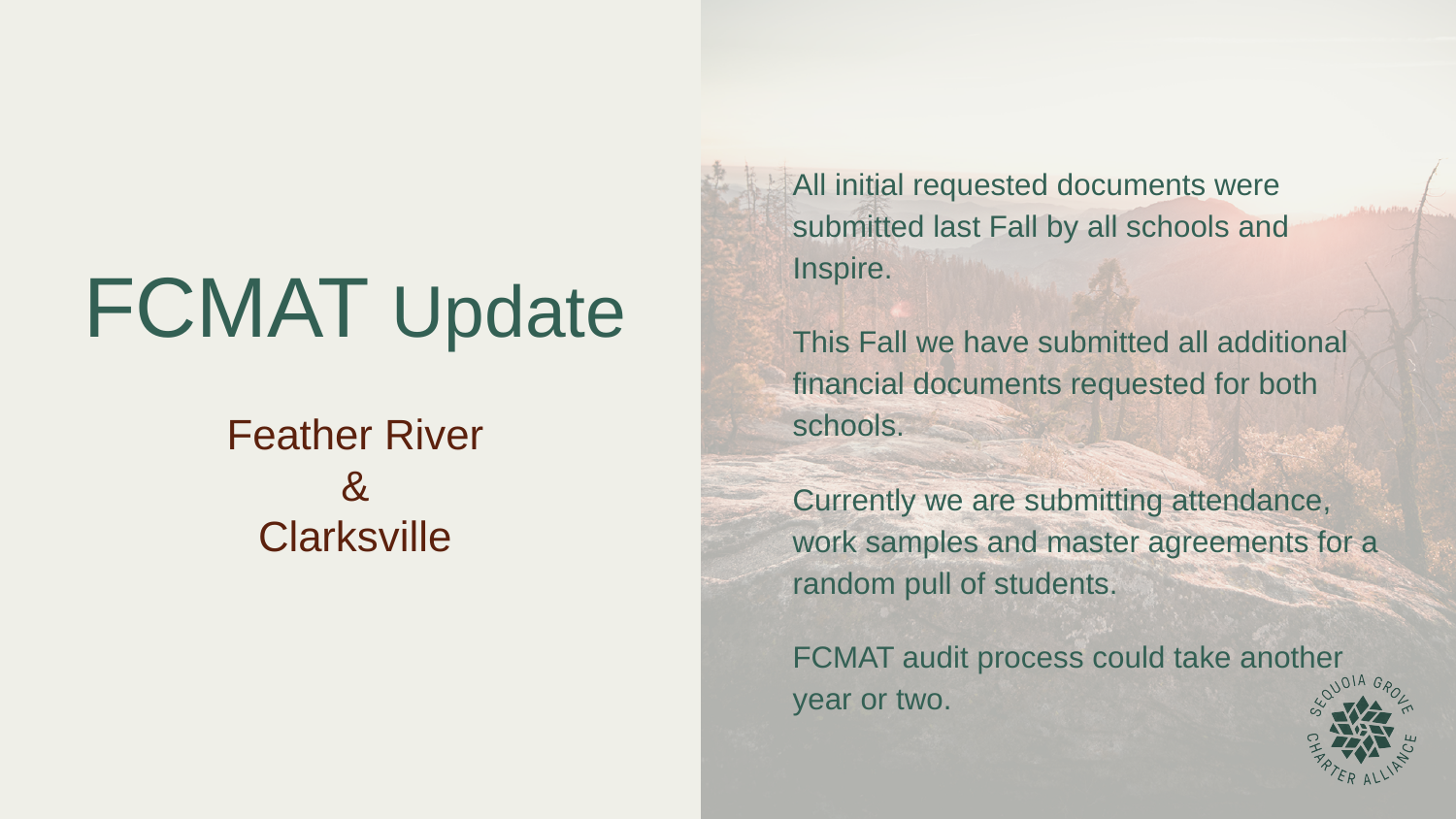

All initial requested documents were submitted last Fall by all schools and Inspire.
This Fall we have submitted all additional financial documents requested for both schools.
Currently we are submitting attendance, work samples and master agreements for a random pull of students.
FCMAT audit process could take another year or two.
# FCMAT Update
Feather River
&
Clarksville